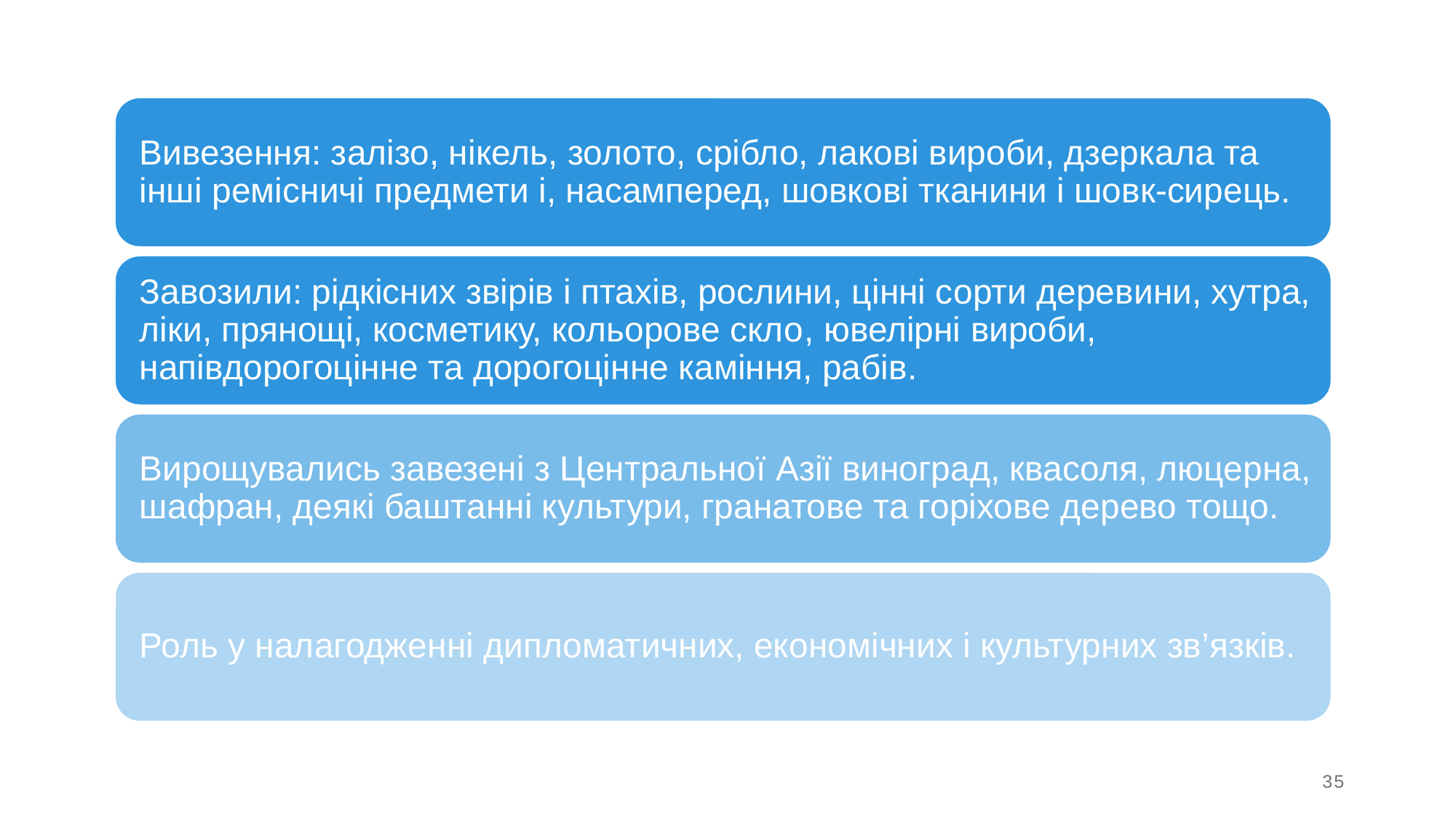

Вивезення: залізо, нікель, золото, срібло, лакові вироби, дзеркала та інші ремісничі предмети і, насамперед, шовкові тканини і шовк-сирець.
Завозили: рідкісних звірів і птахів, рослини, цінні сорти деревини, хутра, ліки, прянощі, косметику, кольорове скло, ювелірні вироби, напівдорогоцінне та дорогоцінне каміння, рабів.
Вирощувались завезені з Центральної Азії виноград, квасоля, люцерна, шафран, деякі баштанні культури, гранатове та горіхове дерево тощо.
Роль у налагодженні дипломатичних, економічних і культурних зв’язків.
35